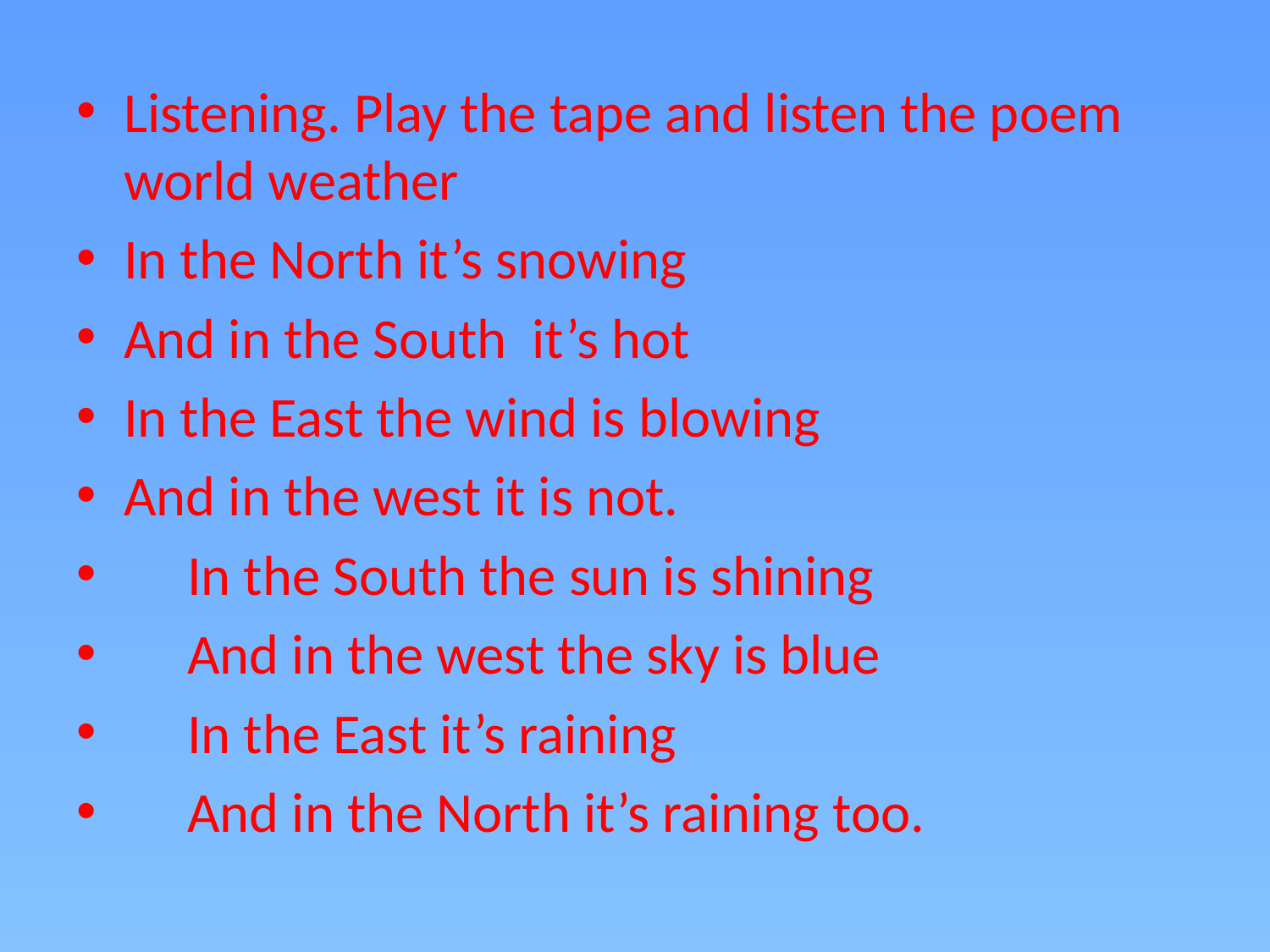

Listening. Play the tape and listen the poem world weather
In the North it’s snowing
And in the South  it’s hot
In the East the wind is blowing
And in the west it is not.
     In the South the sun is shining
     And in the west the sky is blue
     In the East it’s raining
     And in the North it’s raining too.